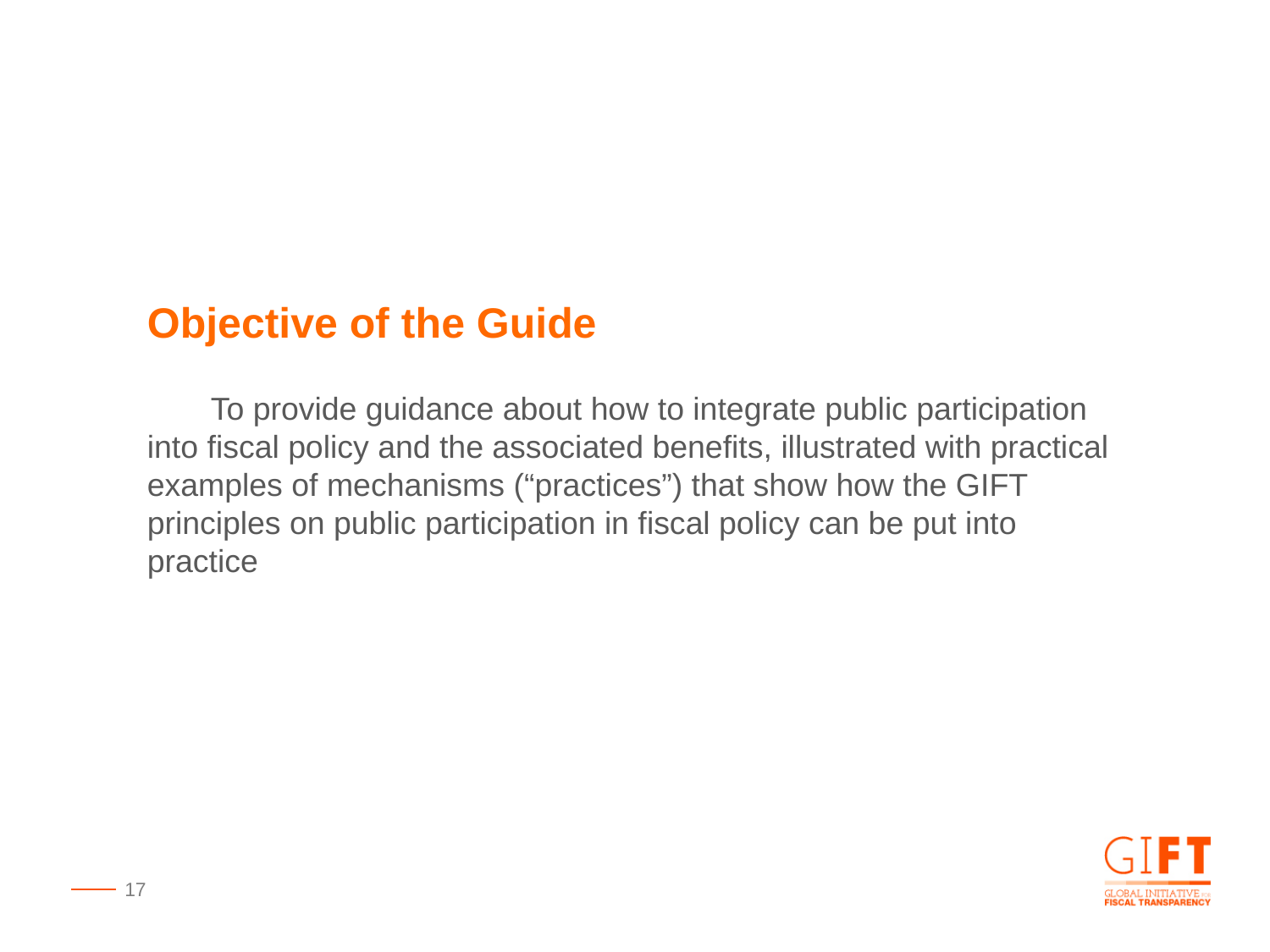

Objective of the Guide

To provide guidance about how to integrate public participation into fiscal policy and the associated benefits, illustrated with practical examples of mechanisms (“practices”) that show how the GIFT principles on public participation in fiscal policy can be put into practice
17